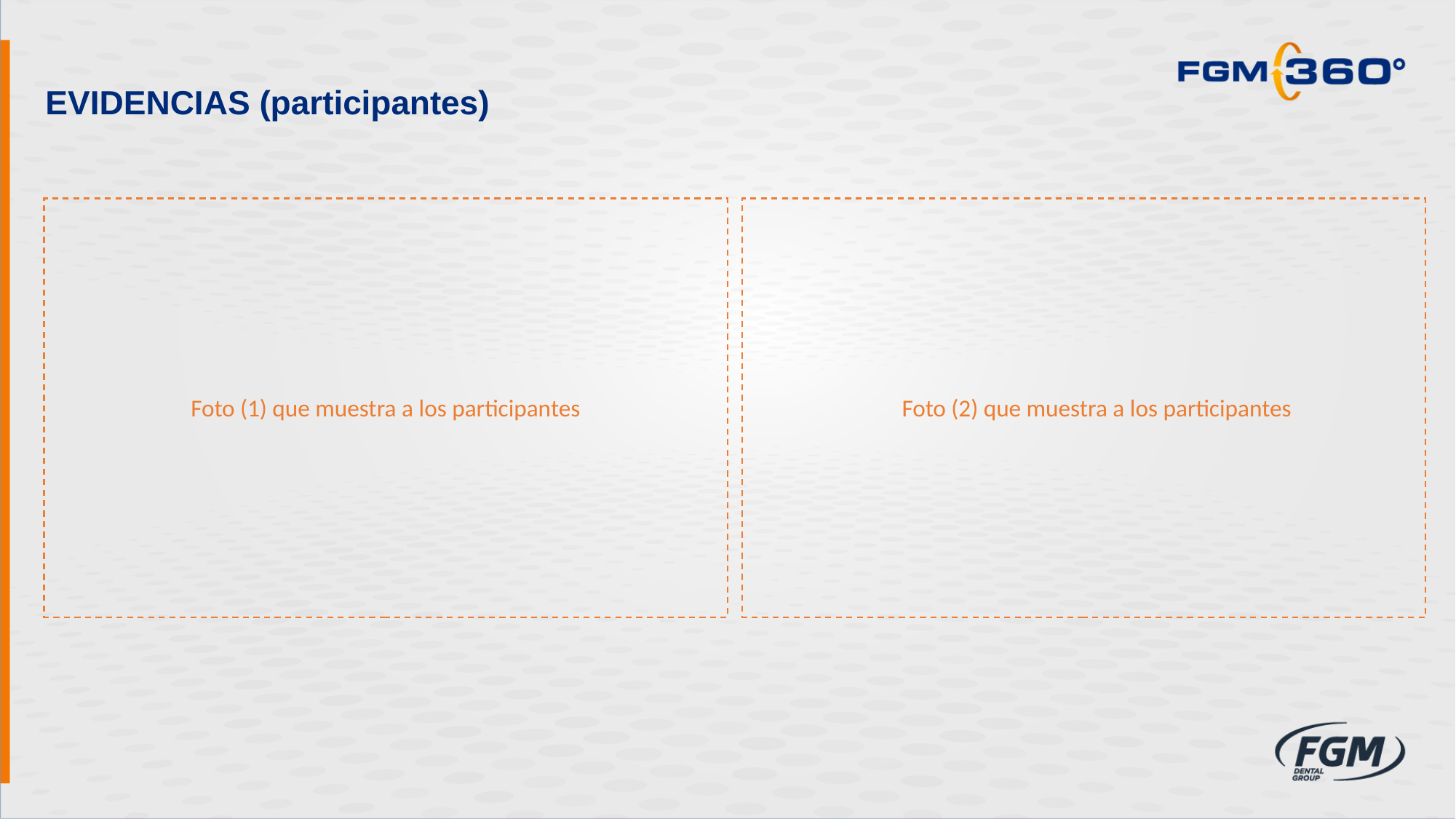

EVIDENCIAS (participantes)

Foto (1) que muestra a los participantes
Foto (2) que muestra a los participantes